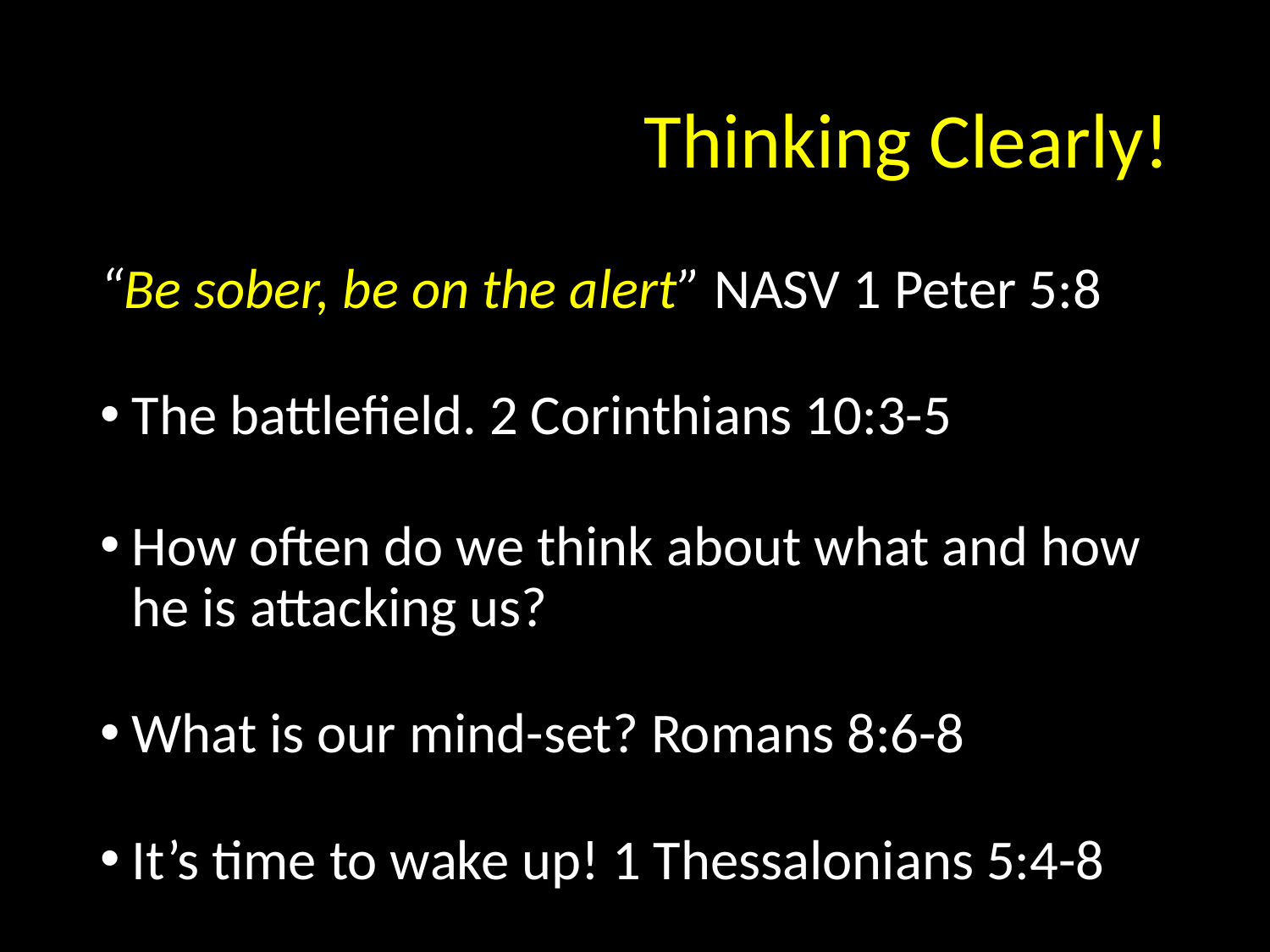

# Thinking Clearly!
“Be sober, be on the alert” NASV 1 Peter 5:8

The battlefield. 2 Corinthians 10:3-5

How often do we think about what and how he is attacking us?

What is our mind-set? Romans 8:6-8

It’s time to wake up! 1 Thessalonians 5:4-8